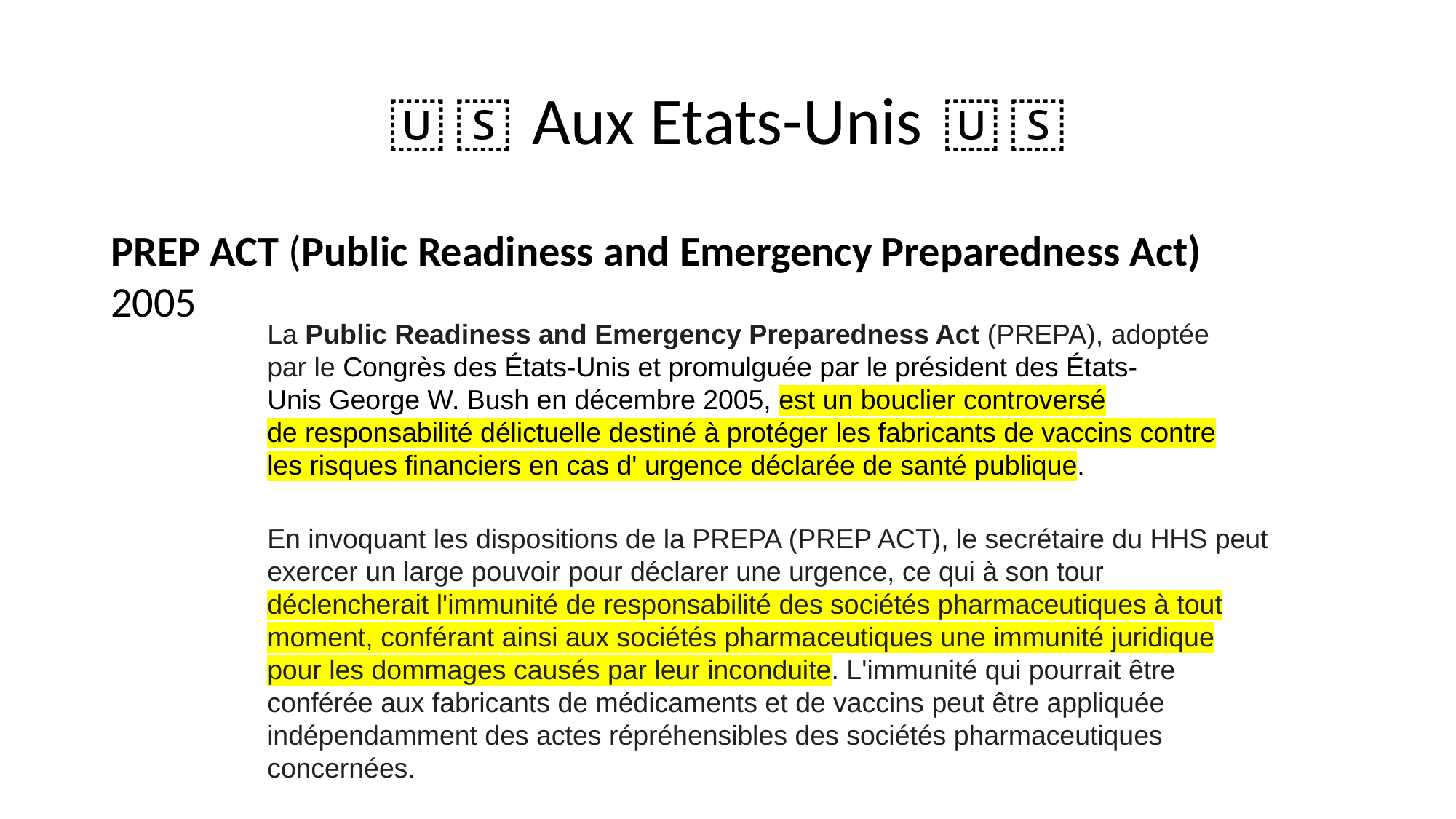

# 🇺🇸 Aux Etats-Unis 🇺🇸
PREP ACT (Public Readiness and Emergency Preparedness Act)
2005
La Public Readiness and Emergency Preparedness Act (PREPA), adoptée par le Congrès des États-Unis et promulguée par le président des États-Unis George W. Bush en décembre 2005, est un bouclier controversé de responsabilité délictuelle destiné à protéger les fabricants de vaccins contre les risques financiers en cas d' urgence déclarée de santé publique.
En invoquant les dispositions de la PREPA (PREP ACT), le secrétaire du HHS peut exercer un large pouvoir pour déclarer une urgence, ce qui à son tour déclencherait l'immunité de responsabilité des sociétés pharmaceutiques à tout moment, conférant ainsi aux sociétés pharmaceutiques une immunité juridique pour les dommages causés par leur inconduite. L'immunité qui pourrait être conférée aux fabricants de médicaments et de vaccins peut être appliquée indépendamment des actes répréhensibles des sociétés pharmaceutiques concernées.